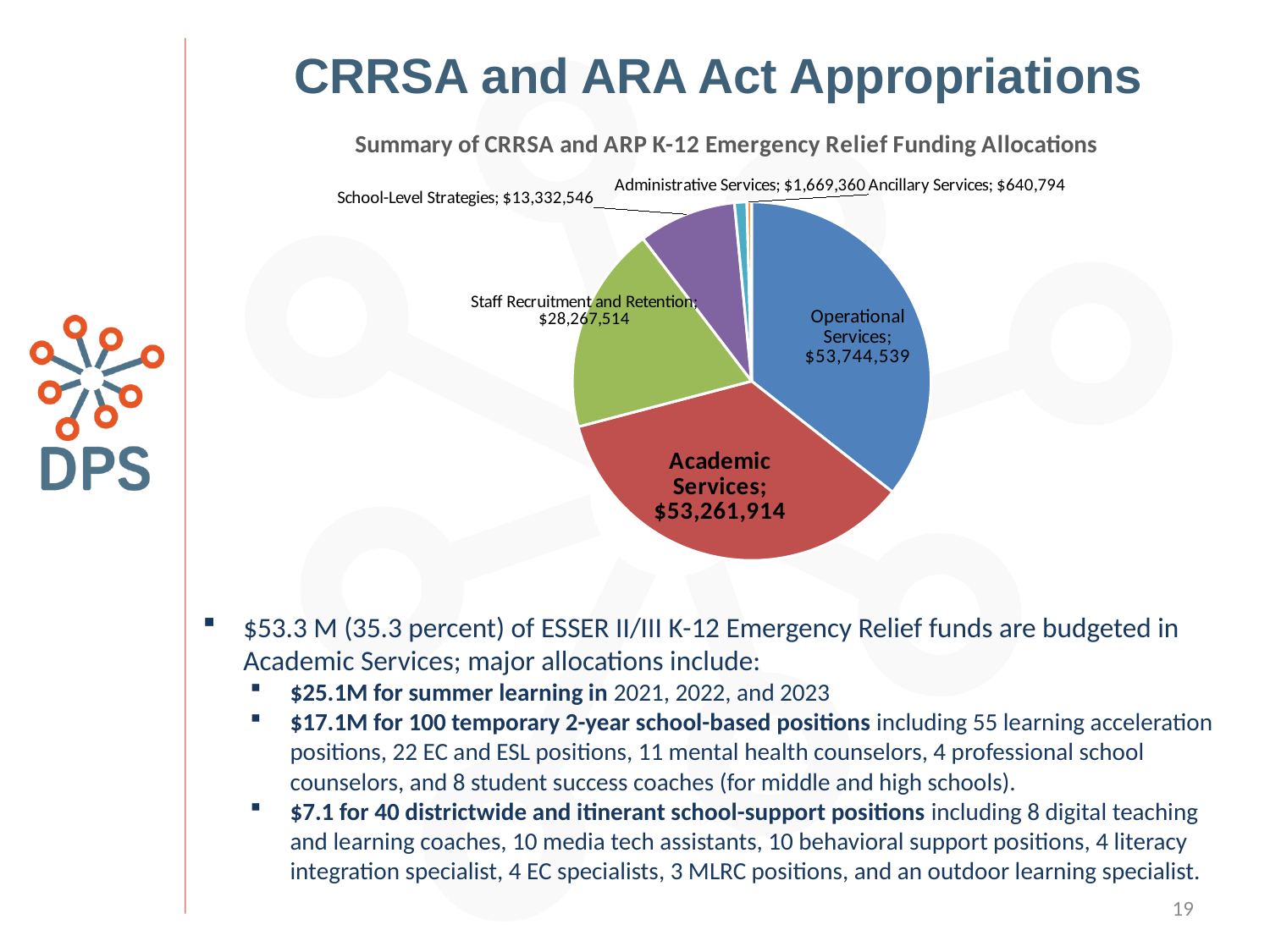

# CRRSA and ARA Act Appropriations

### Chart: Summary of CRRSA and ARP K-12 Emergency Relief Funding Allocations

| Category | Amount | Percent of Total |
|---|---|---|
| Operational Services | 53744539.48609862 | 0.35612063397860494 |
| Academic Services | 53261914.34776187 | 0.3529226761603423 |
| Staff Recruitment and Retention | 28267514.478950534 | 0.08834376368779856 |
| School-Level Strategies | 13332546.454341946 | 0.18730545044203165 |
| Administrative Services | 1669359.7068099566 | 0.011061466761311993 |
| Ancillary Services | 640793.5260370154 | 0.004246008969910571 |
$53.3 M (35.3 percent) of ESSER II/III K-12 Emergency Relief funds are budgeted in Academic Services; major allocations include:
$25.1M for summer learning in 2021, 2022, and 2023
$17.1M for 100 temporary 2-year school-based positions including 55 learning acceleration positions, 22 EC and ESL positions, 11 mental health counselors, 4 professional school counselors, and 8 student success coaches (for middle and high schools).
$7.1 for 40 districtwide and itinerant school-support positions including 8 digital teaching and learning coaches, 10 media tech assistants, 10 behavioral support positions, 4 literacy integration specialist, 4 EC specialists, 3 MLRC positions, and an outdoor learning specialist.
19